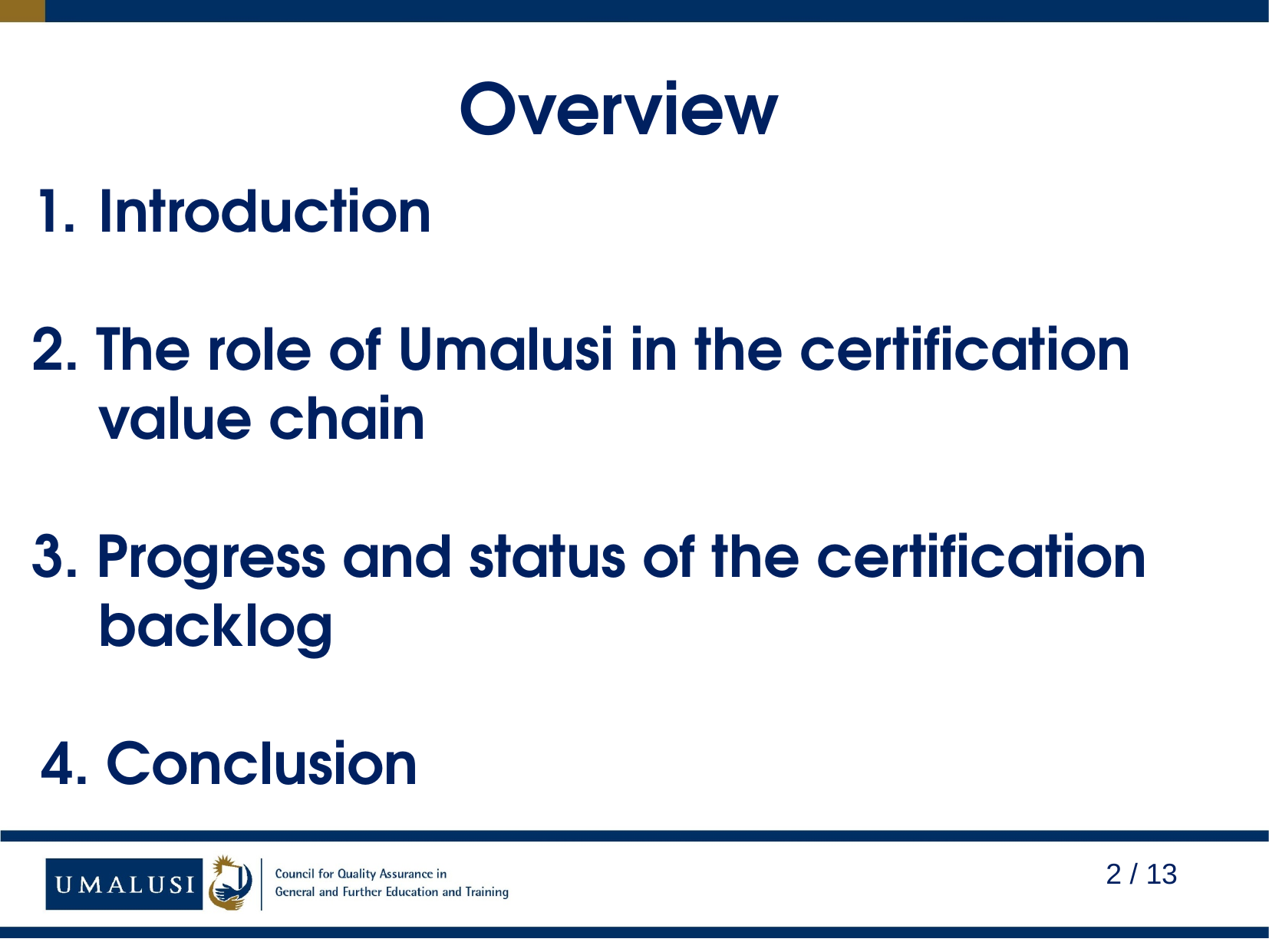

# Overview
Introduction

2. The role of Umalusi in the certification value chain

3. Progress and status of the certification backlog

4. Conclusion